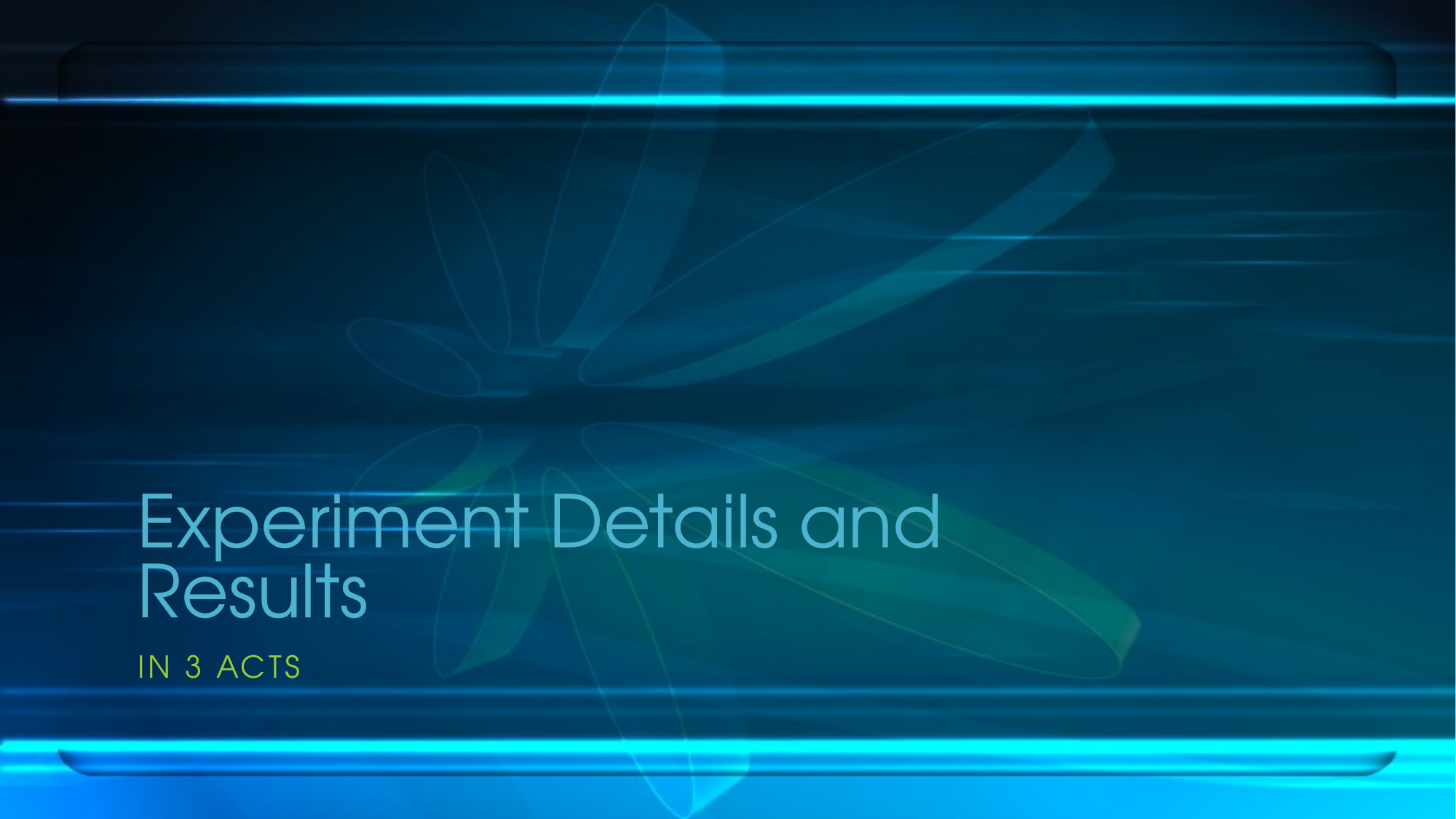

# Experiment Details and Results
In 3 acts